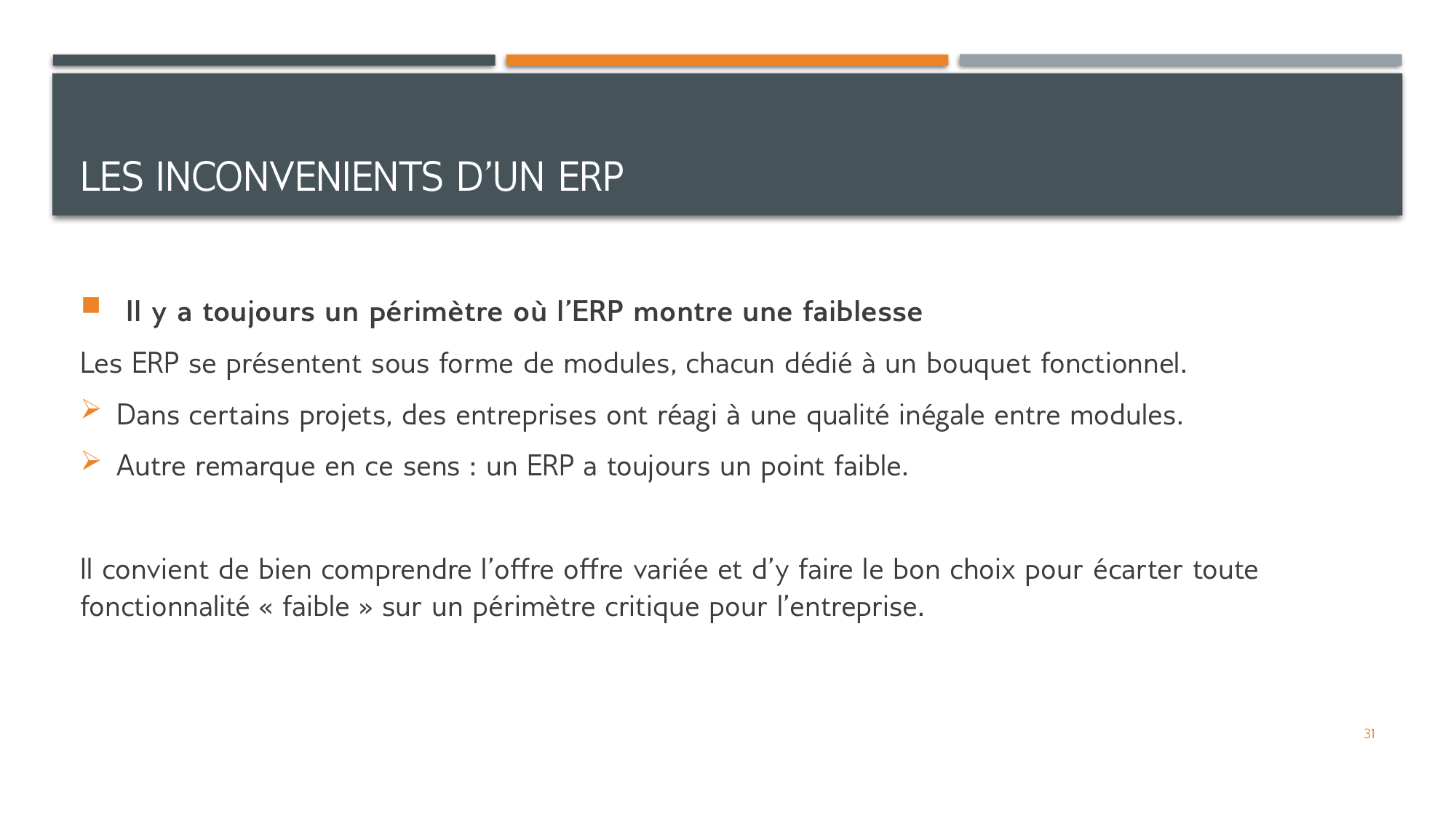

# LES INCONVENIENTS D’UN ERP
 Il y a toujours un périmètre où l’ERP montre une faiblesse
Les ERP se présentent sous forme de modules, chacun dédié à un bouquet fonctionnel.
Dans certains projets, des entreprises ont réagi à une qualité inégale entre modules.
Autre remarque en ce sens : un ERP a toujours un point faible.

Il convient de bien comprendre l’offre offre variée et d’y faire le bon choix pour écarter toute fonctionnalité « faible » sur un périmètre critique pour l’entreprise.

31